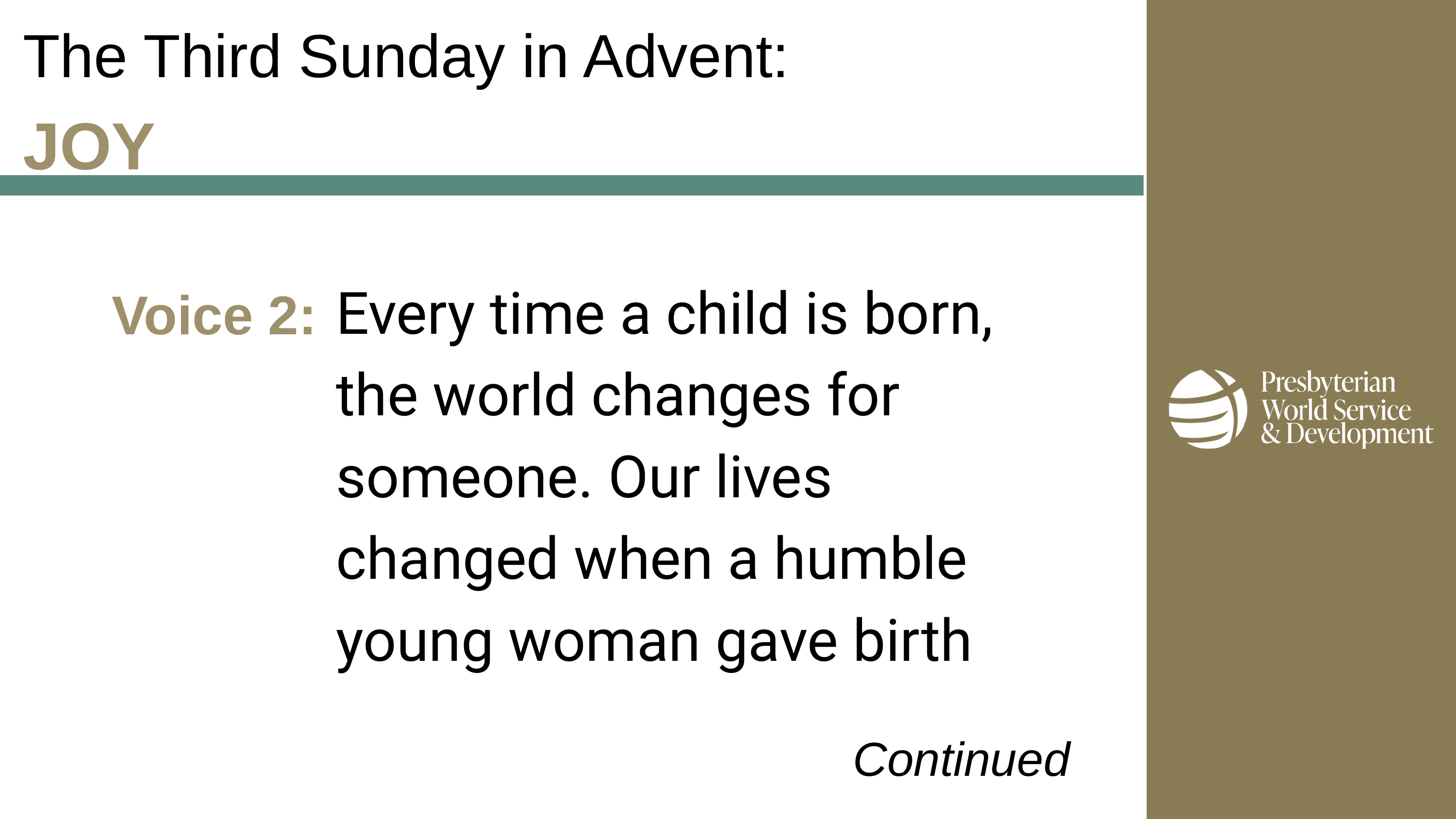

The Third Sunday in Advent:
JOY

Voice 2:
Every time a child is born, the world changes for someone. Our lives changed when a humble young woman gave birth

Continued